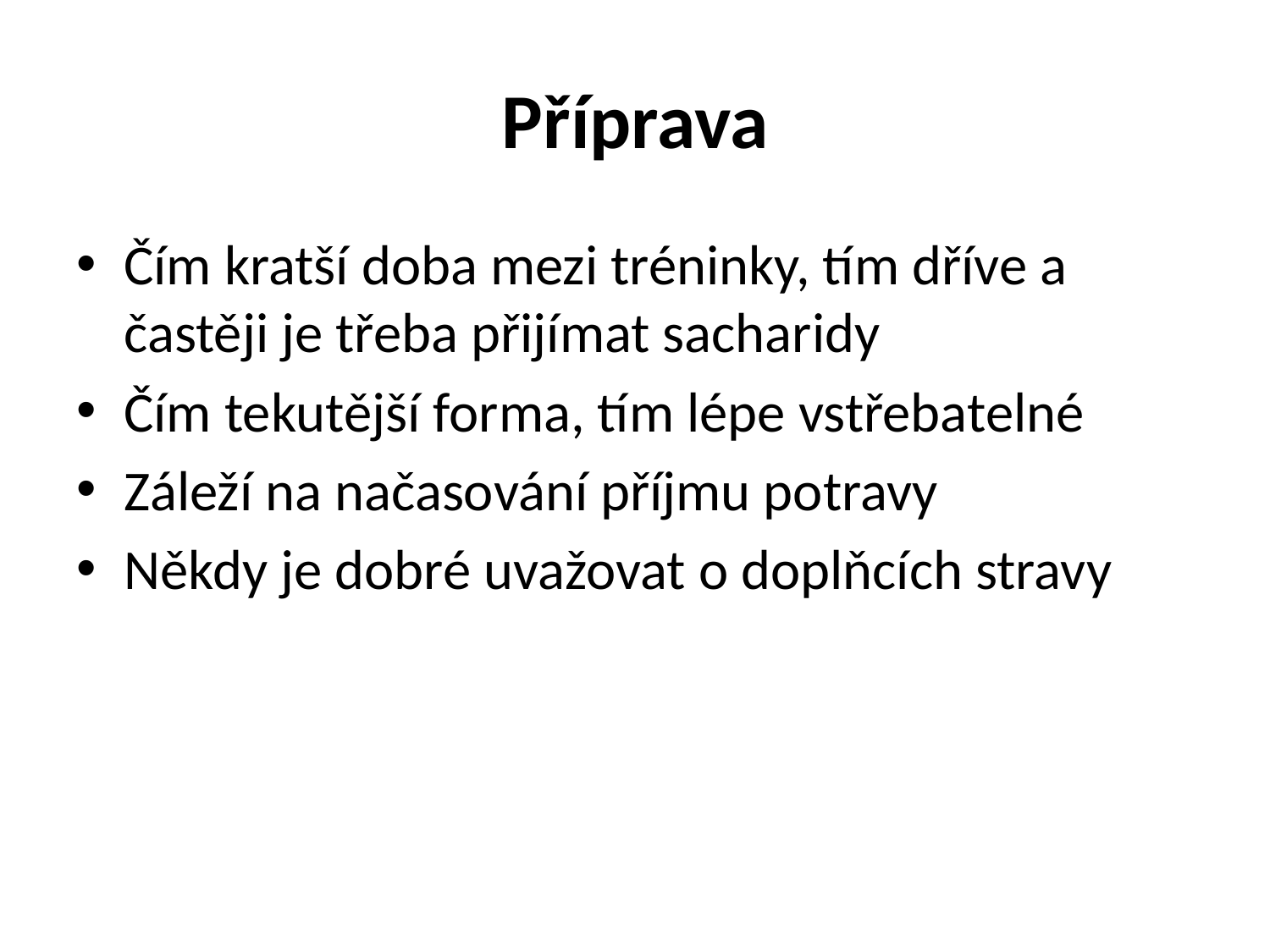

# Příprava
Čím kratší doba mezi tréninky, tím dříve a častěji je třeba přijímat sacharidy
Čím tekutější forma, tím lépe vstřebatelné
Záleží na načasování příjmu potravy
Někdy je dobré uvažovat o doplňcích stravy